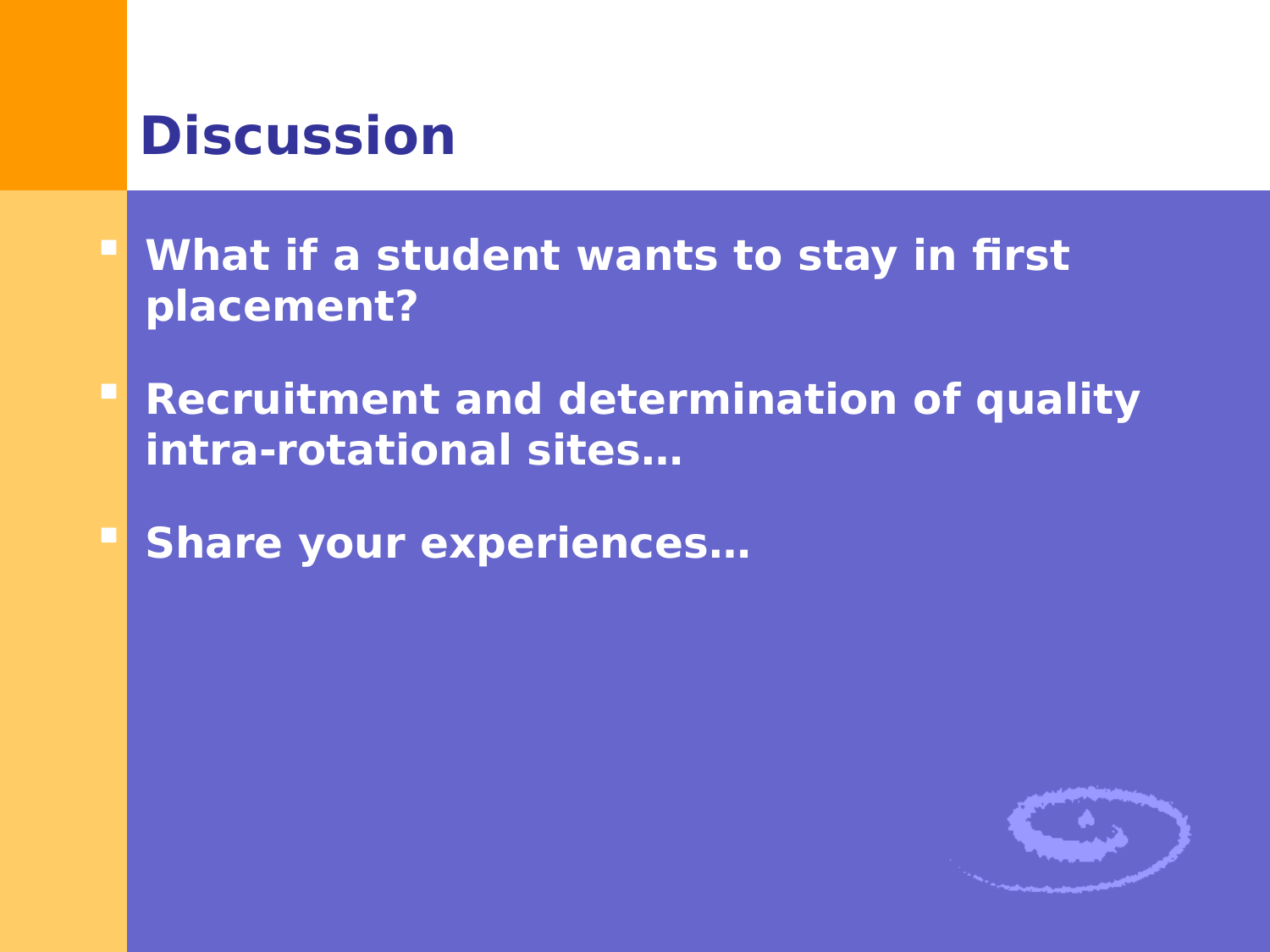

Discussion
What if a student wants to stay in first placement?
Recruitment and determination of quality intra-rotational sites…
Share your experiences…